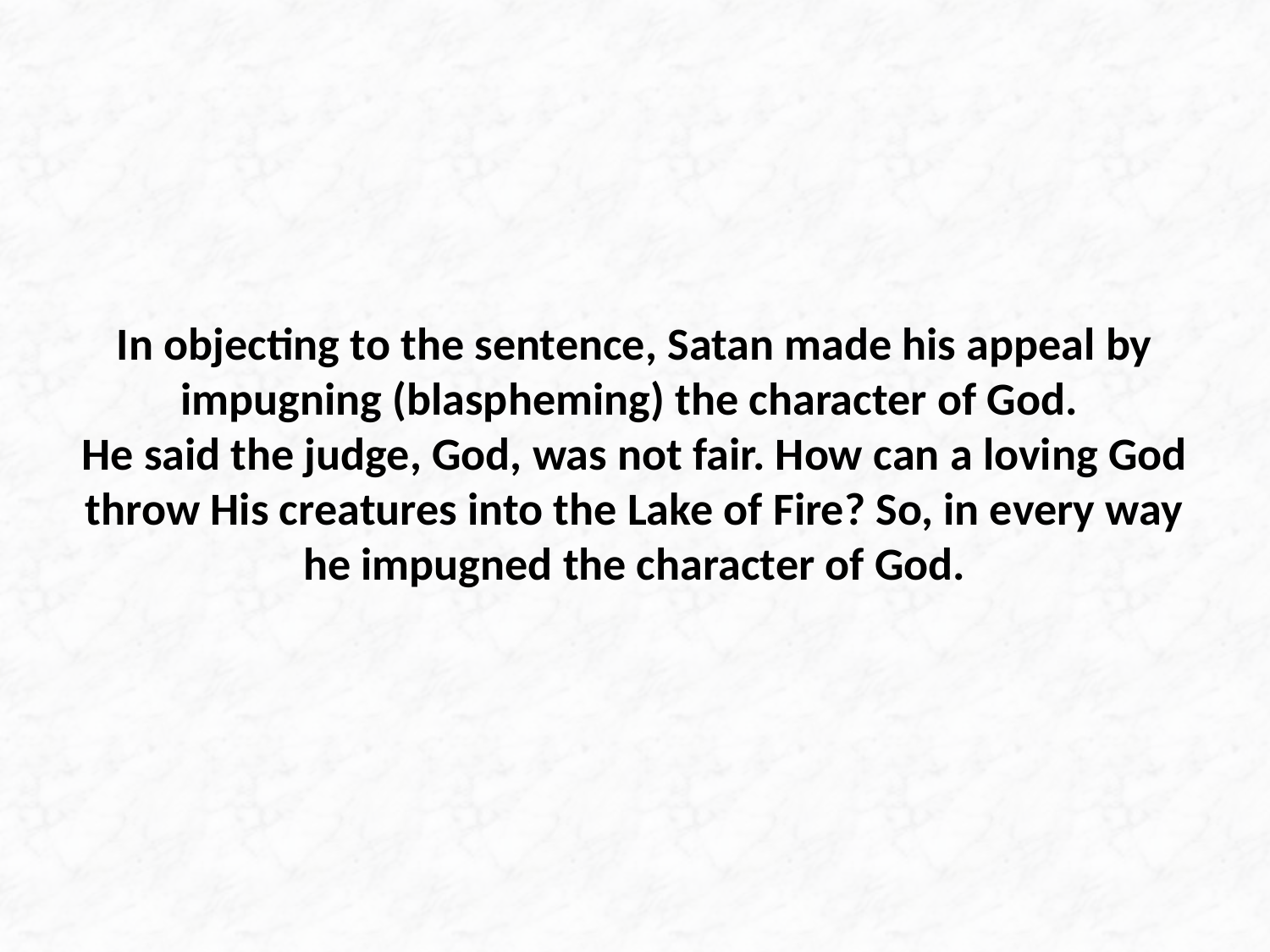

# In objecting to the sentence, Satan made his appeal by impugning (blaspheming) the character of God. He said the judge, God, was not fair. How can a loving God throw His creatures into the Lake of Fire? So, in every way he impugned the character of God.
19